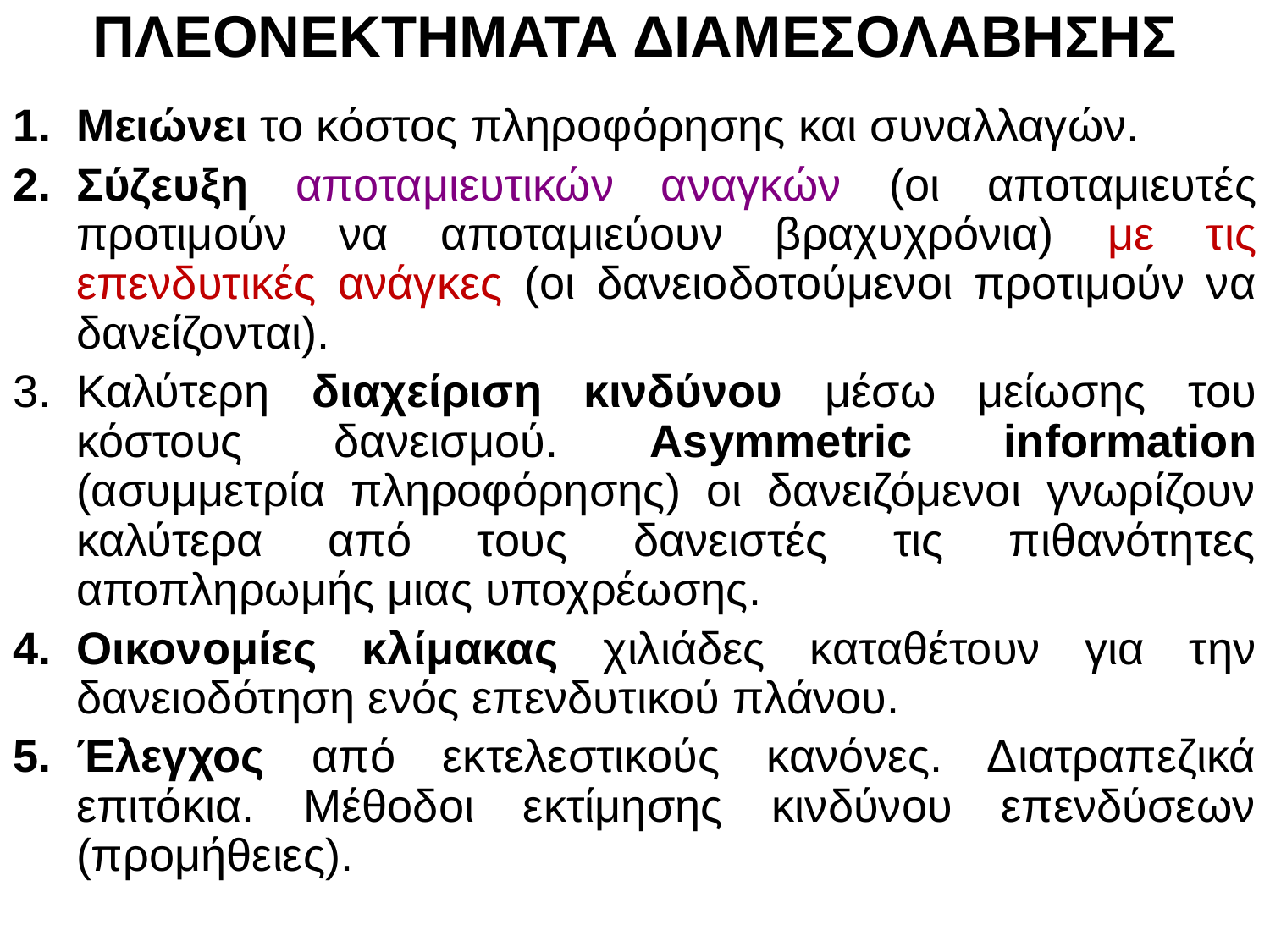

# ΠΛΕΟΝΕΚΤΗΜΑΤΑ ΔΙΑΜΕΣΟΛΑΒΗΣΗΣ
Μειώνει το κόστος πληροφόρησης και συναλλαγών.
Σύζευξη αποταμιευτικών αναγκών (οι αποταμιευτές προτιμούν να αποταμιεύουν βραχυχρόνια) με τις επενδυτικές ανάγκες (οι δανειοδοτούμενοι προτιμούν να δανείζονται).
Καλύτερη διαχείριση κινδύνου μέσω μείωσης του κόστους δανεισμού. Asymmetric information (ασυμμετρία πληροφόρησης) οι δανειζόμενοι γνωρίζουν καλύτερα από τους δανειστές τις πιθανότητες αποπληρωμής μιας υποχρέωσης.
Οικονομίες κλίμακας χιλιάδες καταθέτουν για την δανειοδότηση ενός επενδυτικού πλάνου.
Έλεγχος από εκτελεστικούς κανόνες. Διατραπεζικά επιτόκια. Μέθοδοι εκτίμησης κινδύνου επενδύσεων (προμήθειες).